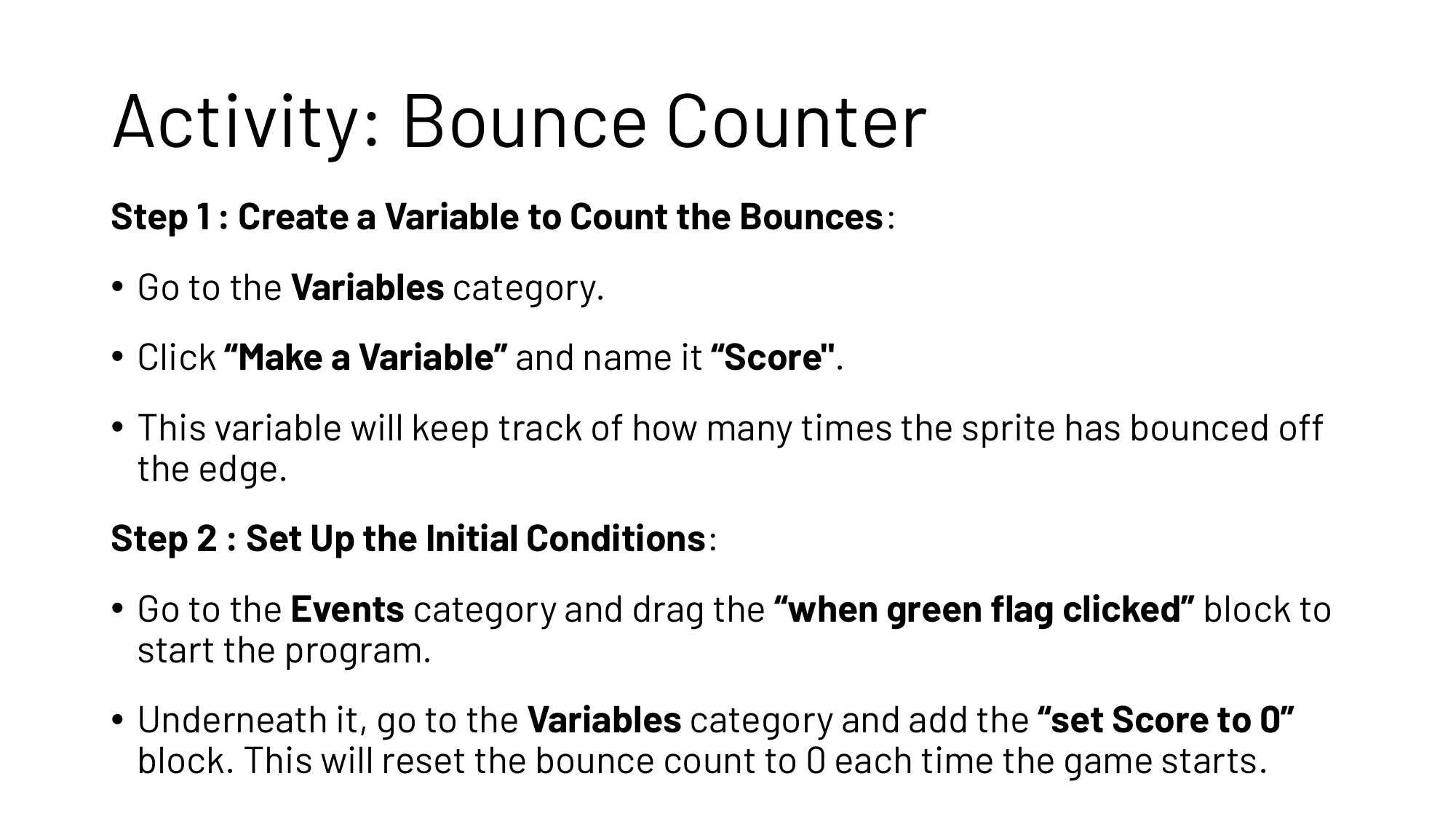

# Activity: Bounce Counter
Step 1 : Create a Variable to Count the Bounces:
Go to the Variables category.
Click “Make a Variable” and name it “Score".
This variable will keep track of how many times the sprite has bounced off the edge.
Step 2 : Set Up the Initial Conditions:
Go to the Events category and drag the “when green flag clicked” block to start the program.
Underneath it, go to the Variables category and add the “set Score to 0” block. This will reset the bounce count to 0 each time the game starts.